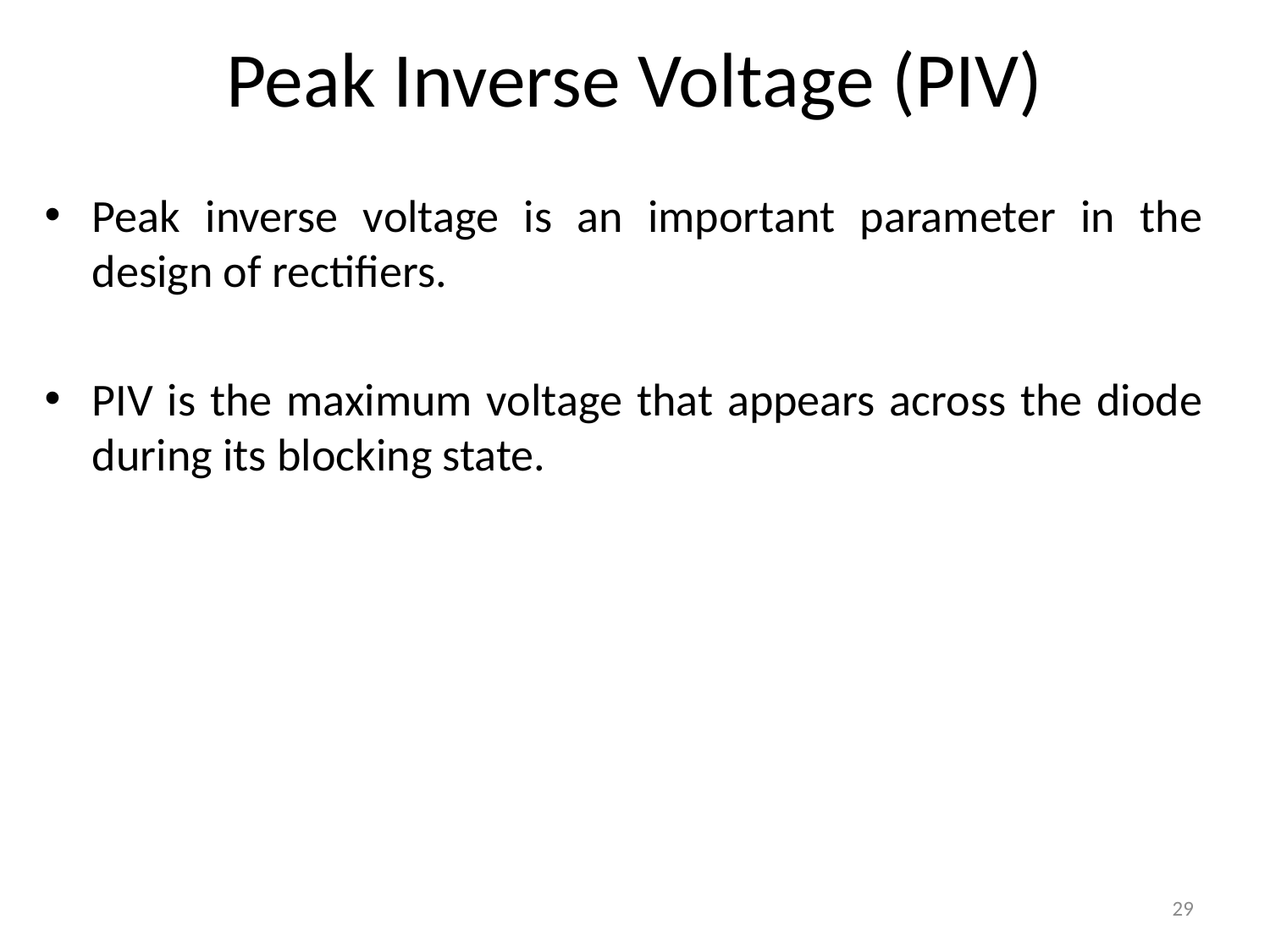

# Peak Inverse Voltage (PIV)
Peak inverse voltage is an important parameter in the design of rectifiers.

PIV is the maximum voltage that appears across the diode during its blocking state.

29